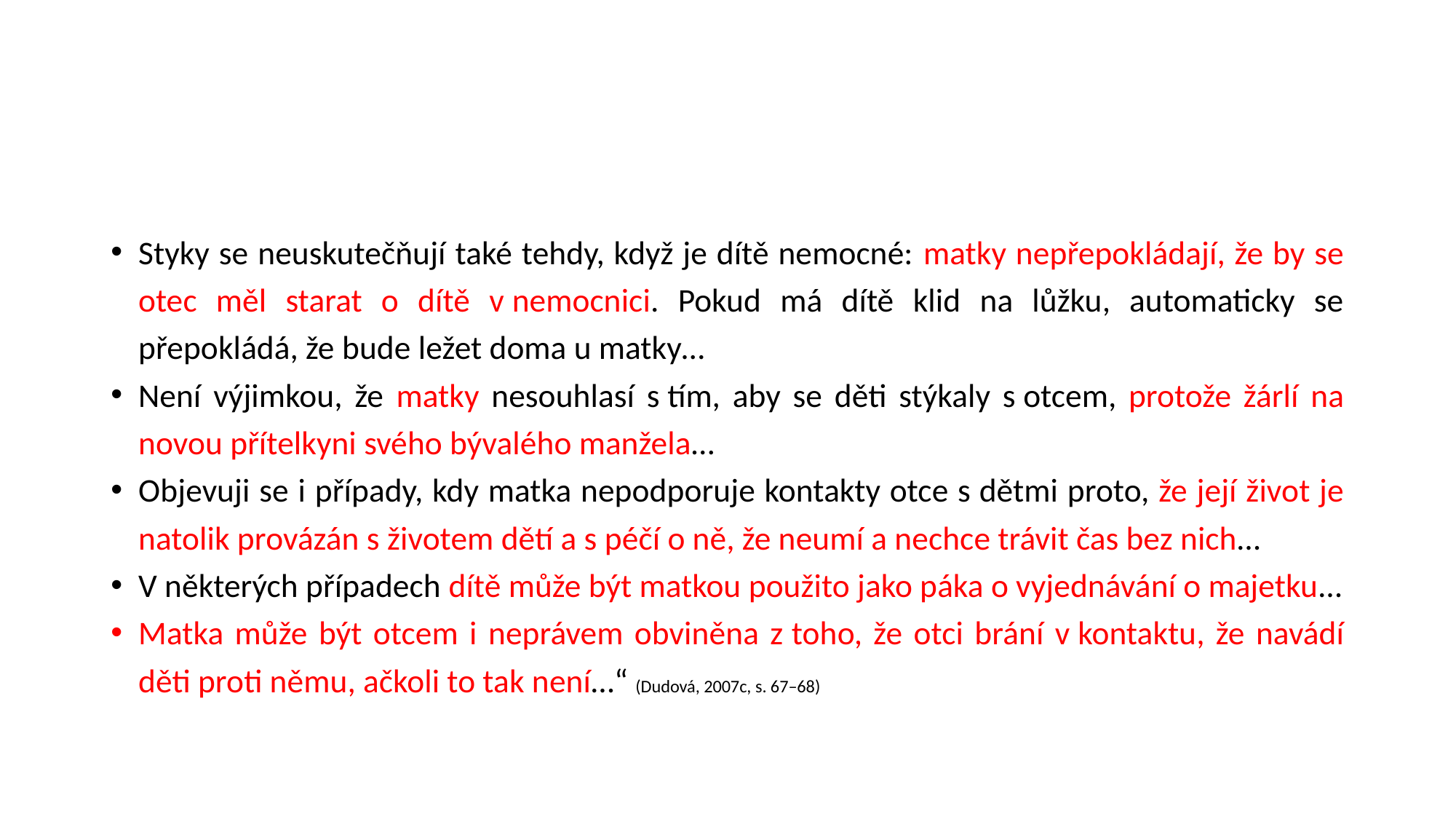

#
Styky se neuskutečňují také tehdy, když je dítě nemocné: matky nepřepokládají, že by se otec měl starat o dítě v nemocnici. Pokud má dítě klid na lůžku, automaticky se přepokládá, že bude ležet doma u matky…
Není výjimkou, že matky nesouhlasí s tím, aby se děti stýkaly s otcem, protože žárlí na novou přítelkyni svého bývalého manžela…
Objevuji se i případy, kdy matka nepodporuje kontakty otce s dětmi proto, že její život je natolik provázán s životem dětí a s péčí o ně, že neumí a nechce trávit čas bez nich…
V některých případech dítě může být matkou použito jako páka o vyjednávání o majetku…
Matka může být otcem i neprávem obviněna z toho, že otci brání v kontaktu, že navádí děti proti němu, ačkoli to tak není…“ (Dudová, 2007c, s. 67–68)